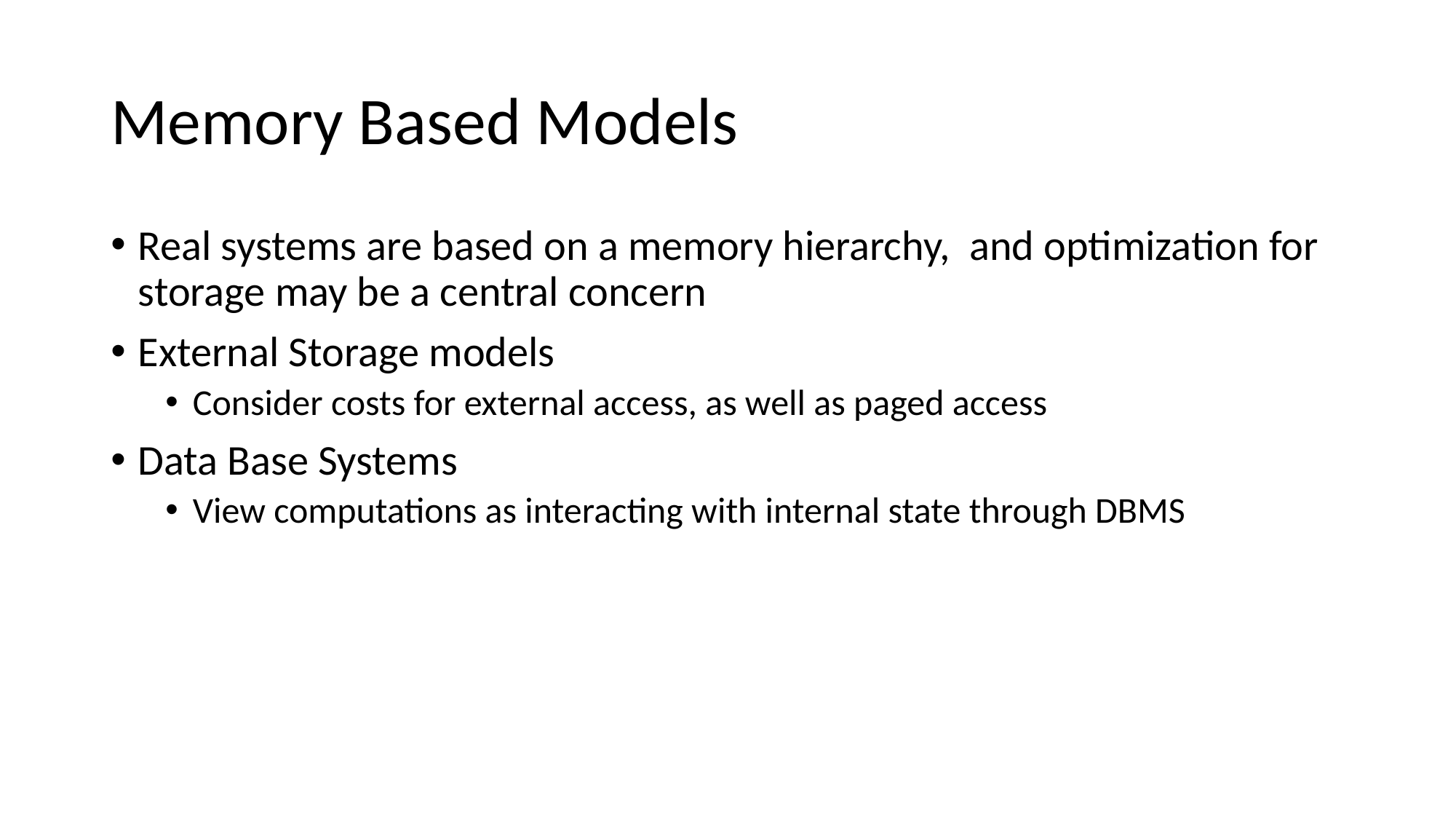

# Memory Based Models
Real systems are based on a memory hierarchy,  and optimization for storage may be a central concern
External Storage models
Consider costs for external access, as well as paged access
Data Base Systems
View computations as interacting with internal state through DBMS